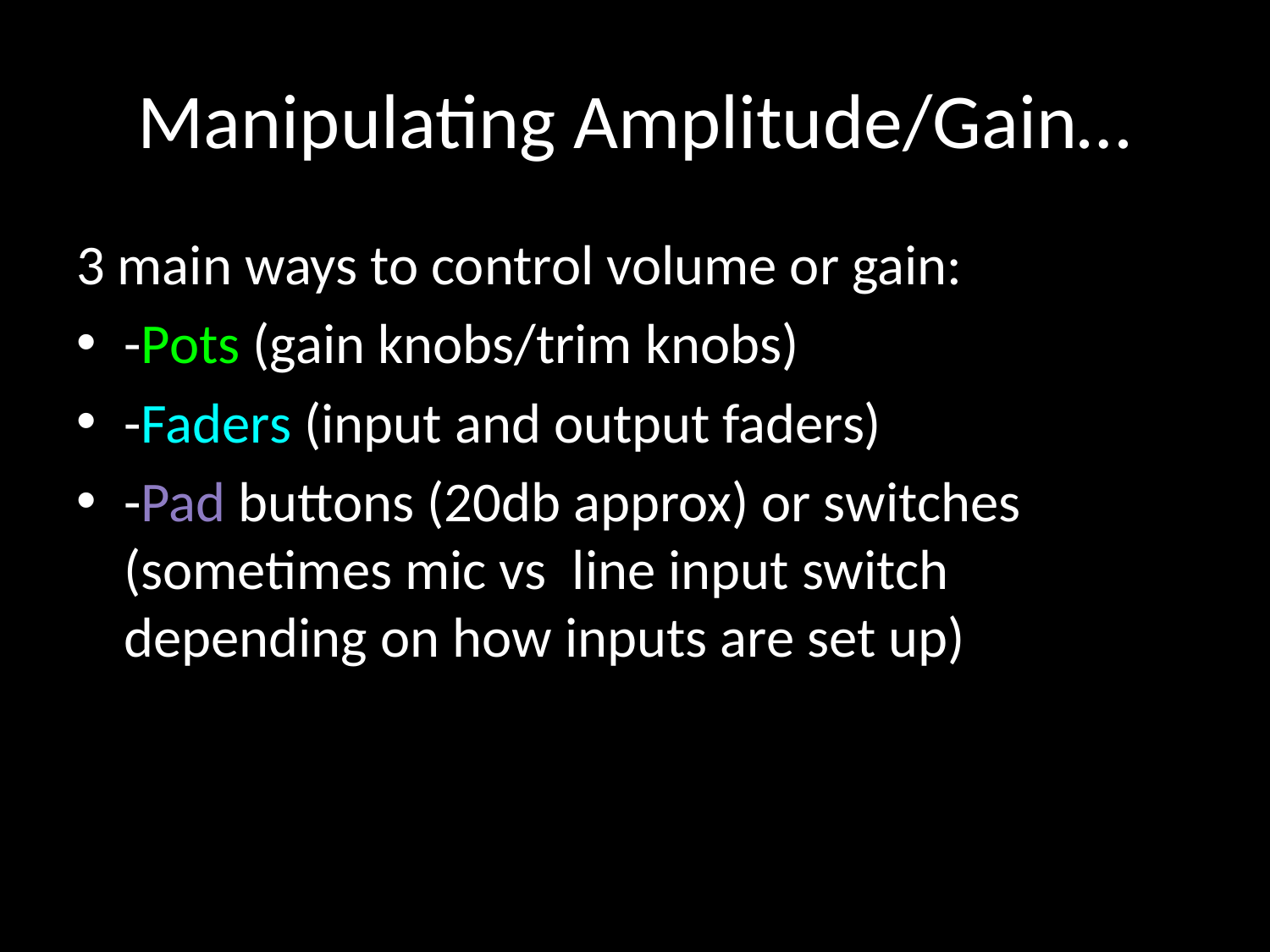

# Manipulating Amplitude/Gain…
3 main ways to control volume or gain:
-Pots (gain knobs/trim knobs)
-Faders (input and output faders)
-Pad buttons (20db approx) or switches (sometimes mic vs  line input switch depending on how inputs are set up)